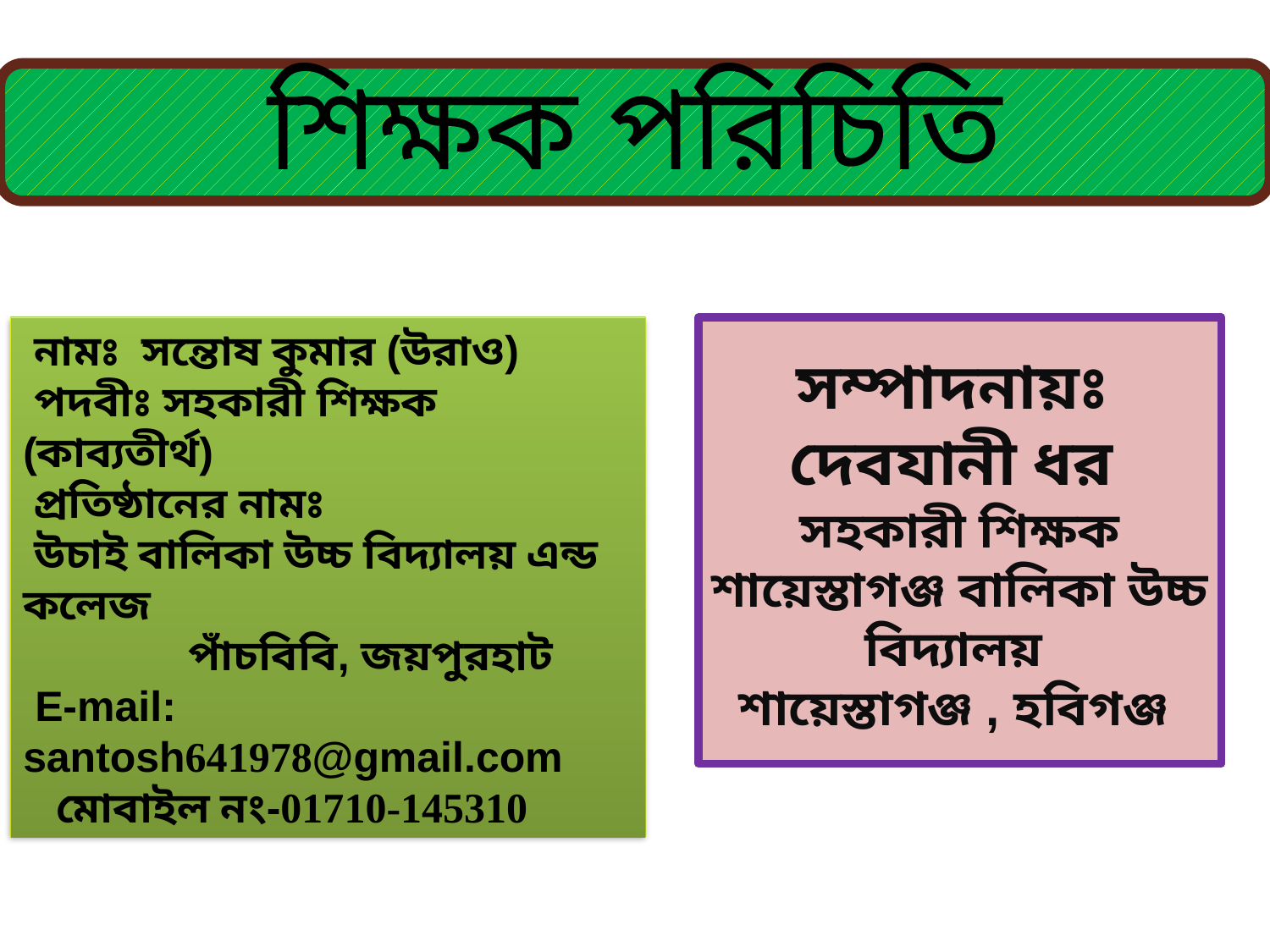

শিক্ষক পরিচিতি
সম্পাদনায়ঃ
দেবযানী ধর
সহকারী শিক্ষক
শায়েস্তাগঞ্জ বালিকা উচ্চ বিদ্যালয়
শায়েস্তাগঞ্জ , হবিগঞ্জ
 নামঃ  সন্তোষ কুমার (উরাও)
 পদবীঃ সহকারী শিক্ষক (কাব্যতীর্থ)
 প্রতিষ্ঠানের নামঃ
 উচাই বালিকা উচ্চ বিদ্যালয় এন্ড কলেজ
               পাঁচবিবি, জয়পুরহাট
 E-mail: santosh641978@gmail.com
   মোবাইল নং-01710-145310